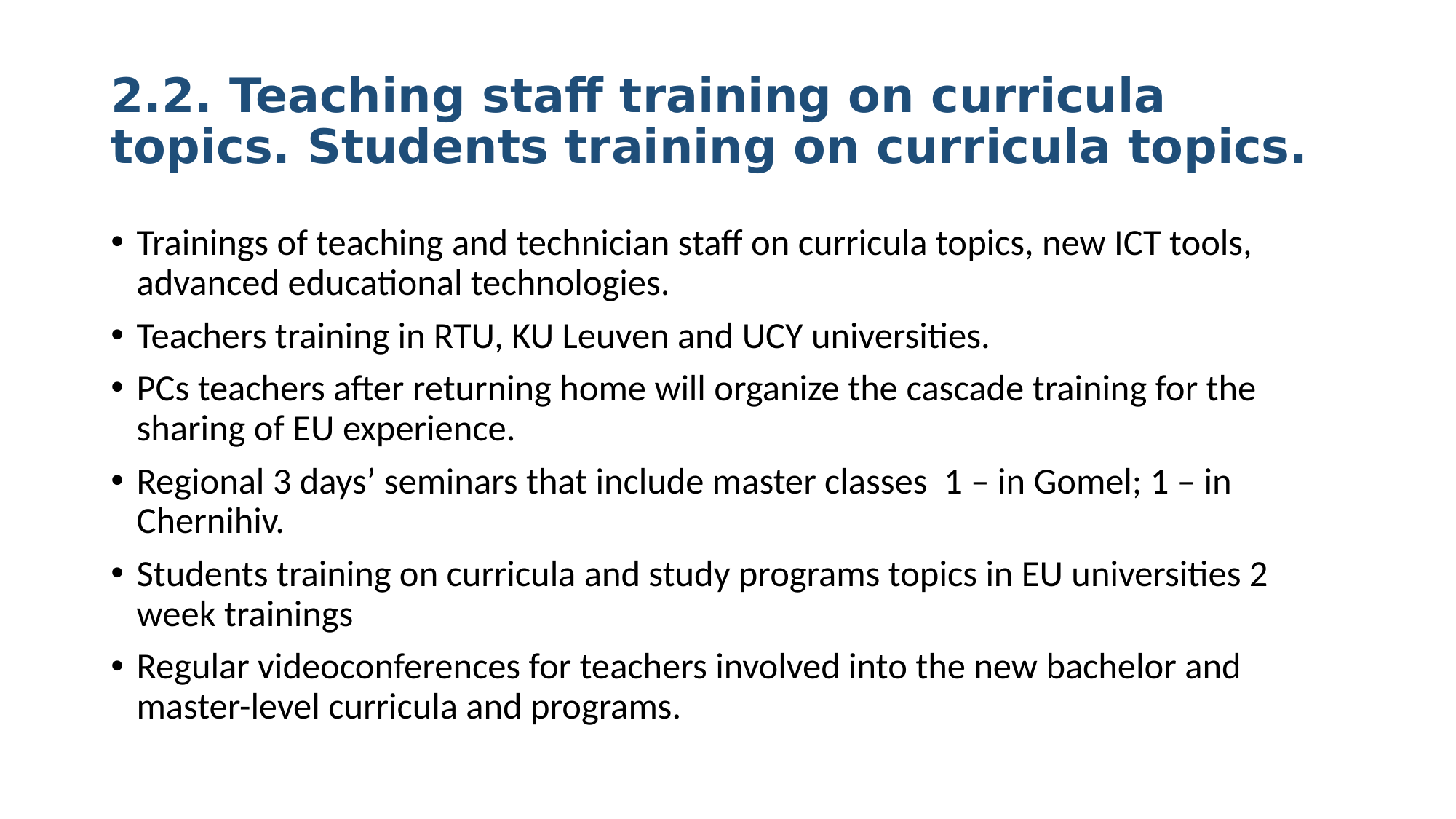

# 2.2. Teaching staff training on curricula topics. Students training on curricula topics.
Trainings of teaching and technician staff on curricula topics, new ICT tools, advanced educational technologies.
Teachers training in RTU, KU Leuven and UCY universities.
PCs teachers after returning home will organize the cascade training for the sharing of EU experience.
Regional 3 days’ seminars that include master classes  1 – in Gomel; 1 – in Chernihiv.
Students training on curricula and study programs topics in EU universities 2 week trainings
Regular videoconferences for teachers involved into the new bachelor and master-level curricula and programs.